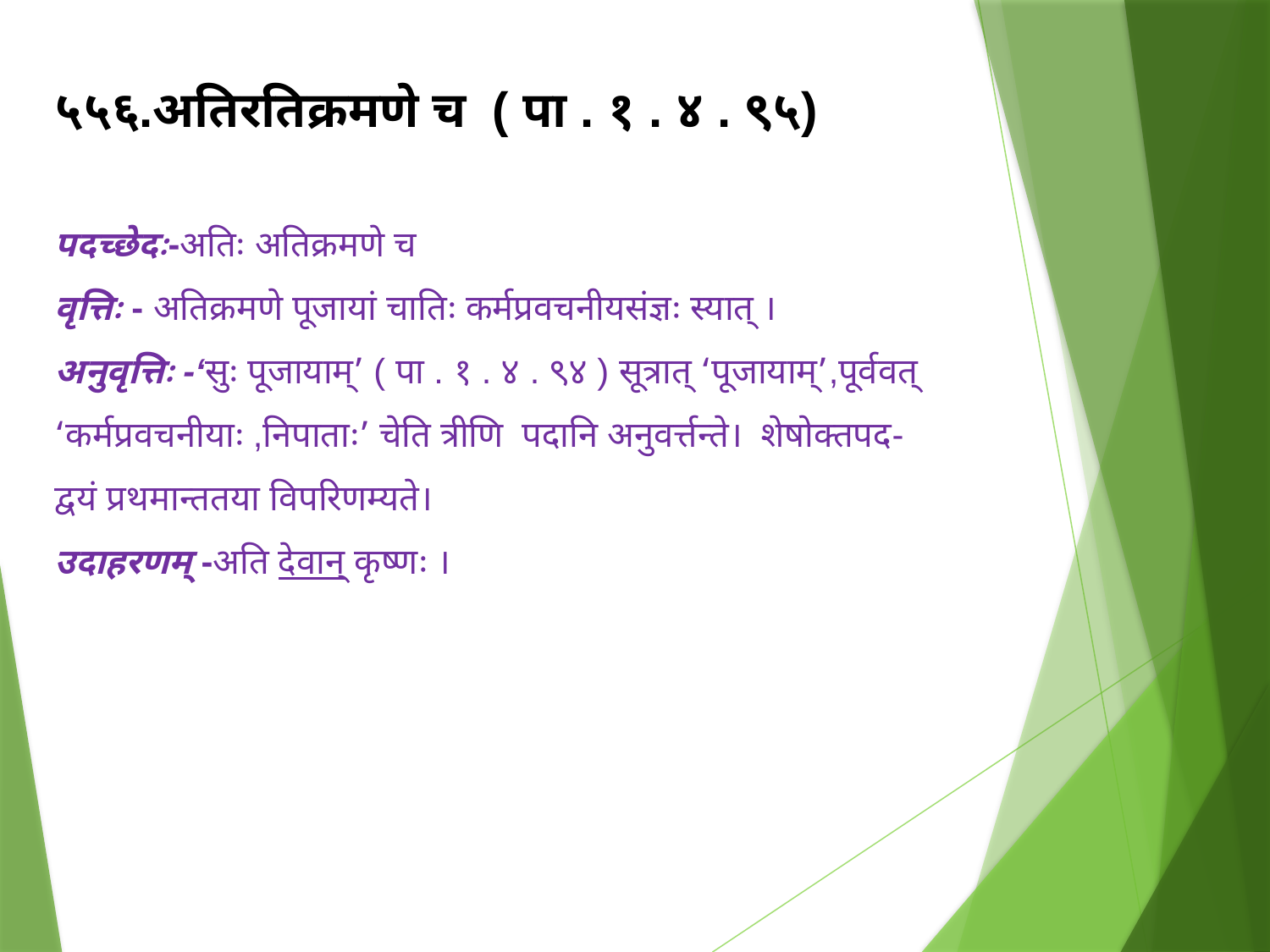

५५६.अतिरतिक्रमणे च  ( पा . १ . ४ . ९५)

पदच्छेदः-अतिः अतिक्रमणे च
वृत्तिः - अतिक्रमणे पूजायां चातिः कर्मप्रवचनीयसंज्ञः स्यात् ।
अनुवृत्तिः -‘सुः पूजायाम्’ ( पा . १ . ४ . ९४ ) सूत्रात् ‘पूजायाम्’,पूर्ववत् ‘कर्मप्रवचनीयाः ,निपाताः’ चेति त्रीणि  पदानि अनुवर्त्तन्ते।  शेषोक्तपद- द्वयं प्रथमान्ततया विपरिणम्यते।
उदाहरणम् -अति देवान् कृष्णः ।